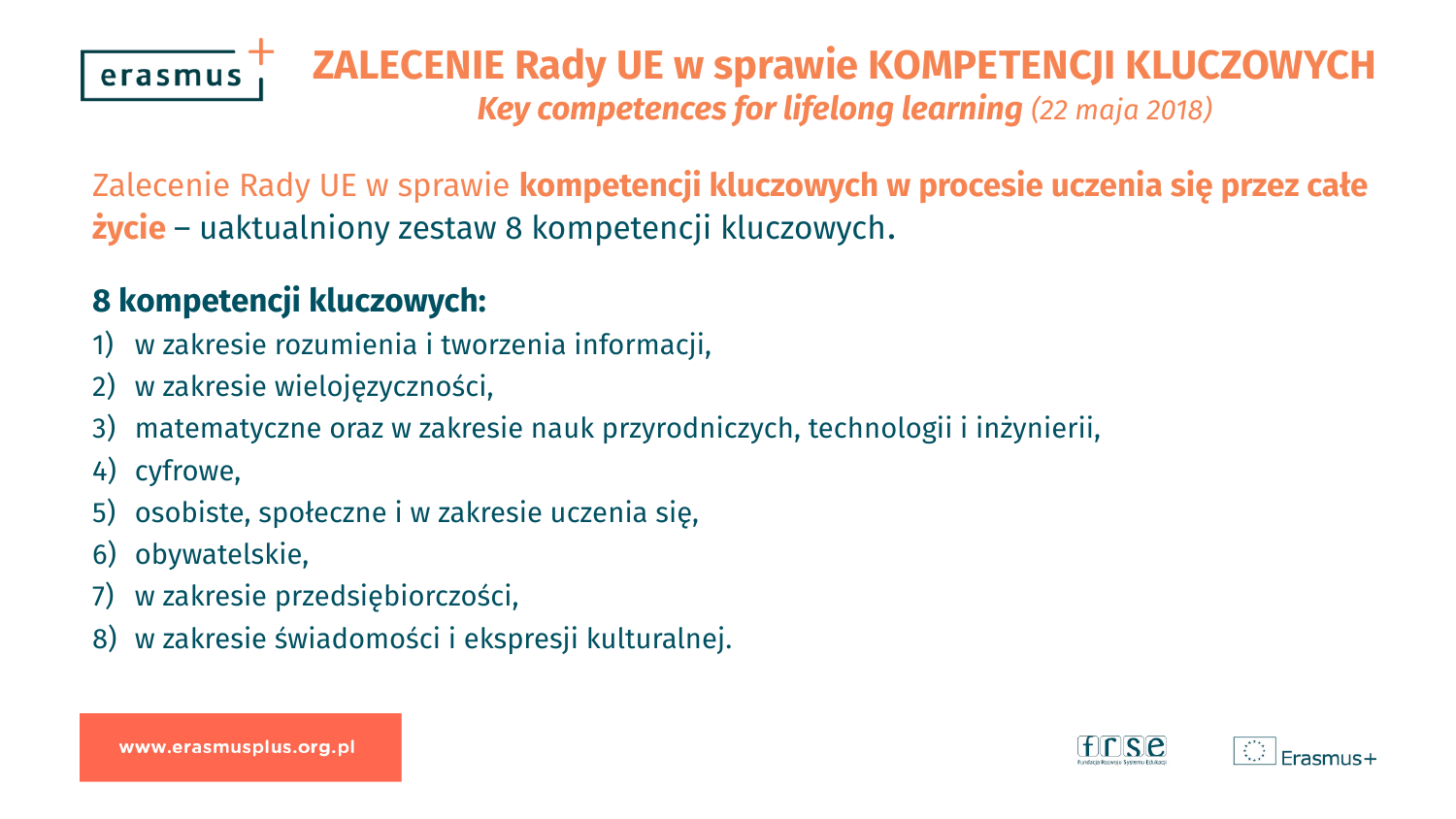

ZALECENIE Rady UE w sprawie KOMPETENCJI KLUCZOWYCH
Key competences for lifelong learning (22 maja 2018)
Zalecenie Rady UE w sprawie kompetencji kluczowych w procesie uczenia się przez całe życie – uaktualniony zestaw 8 kompetencji kluczowych.
8 kompetencji kluczowych:
w zakresie rozumienia i tworzenia informacji,
w zakresie wielojęzyczności,
matematyczne oraz w zakresie nauk przyrodniczych, technologii i inżynierii,
cyfrowe,
osobiste, społeczne i w zakresie uczenia się,
obywatelskie,
w zakresie przedsiębiorczości,
w zakresie świadomości i ekspresji kulturalnej.